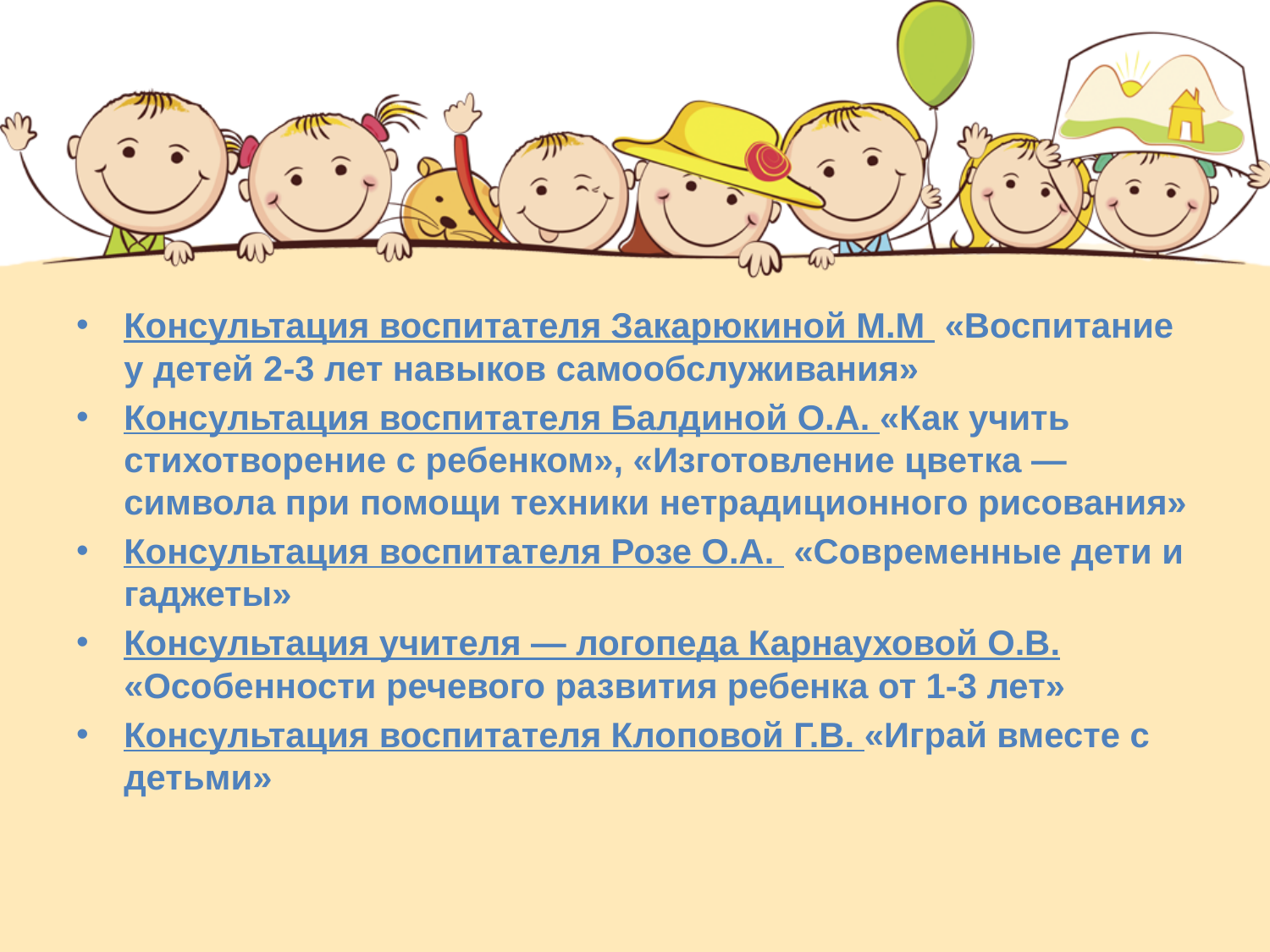

#

Консультация воспитателя Закарюкиной М.М  «Воспитание у детей 2-3 лет навыков самообслуживания»
Консультация воспитателя Балдиной О.А. «Как учить стихотворение с ребенком», «Изготовление цветка — символа при помощи техники нетрадиционного рисования»
Консультация воспитателя Розе О.А.  «Современные дети и гаджеты»
Консультация учителя — логопеда Карнауховой О.В. «Особенности речевого развития ребенка от 1-3 лет»
Консультация воспитателя Клоповой Г.В. «Играй вместе с детьми»